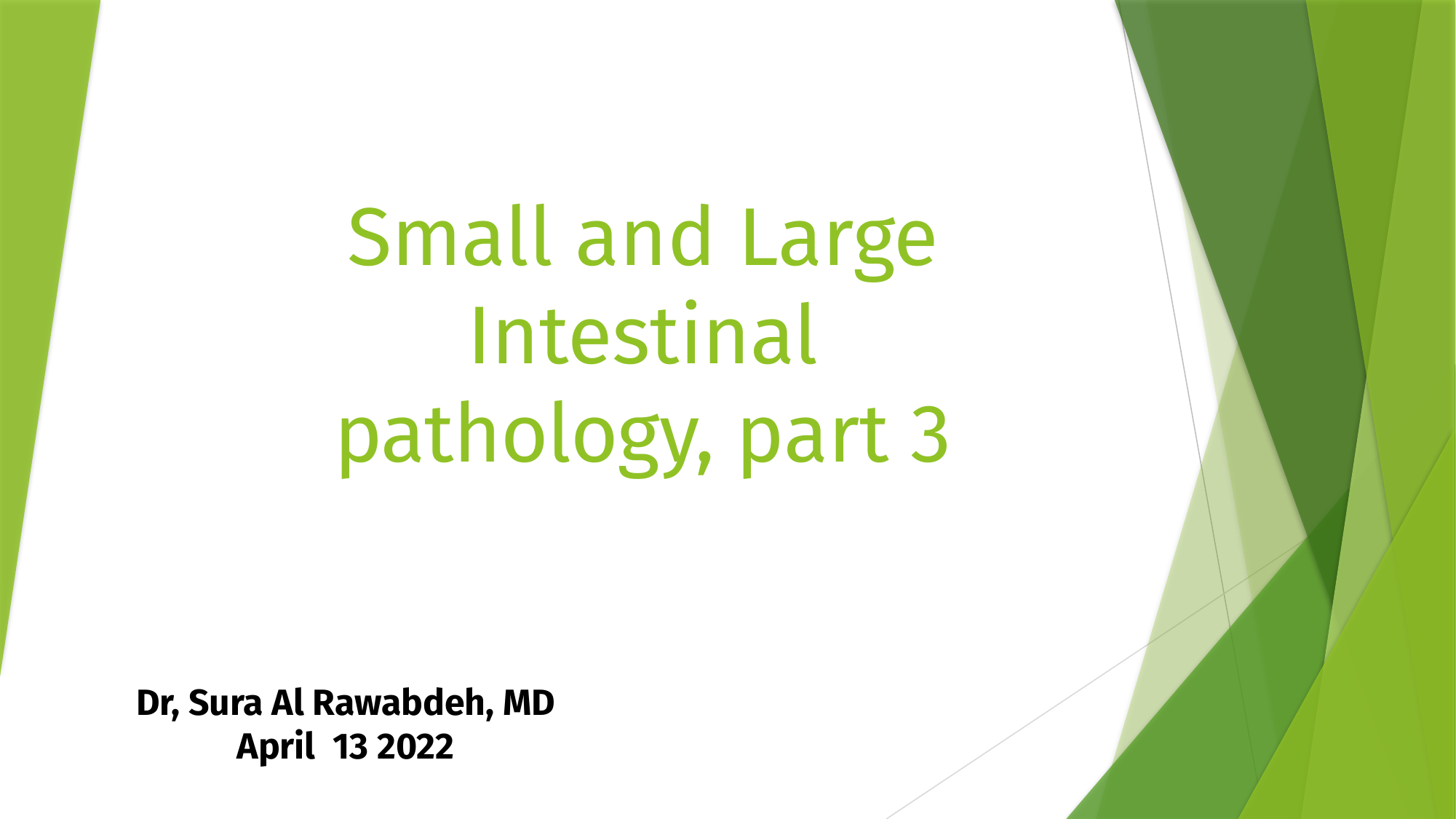

# Small and Large Intestinal pathology, part 3
Dr, Sura Al Rawabdeh, MD
April  13 2022